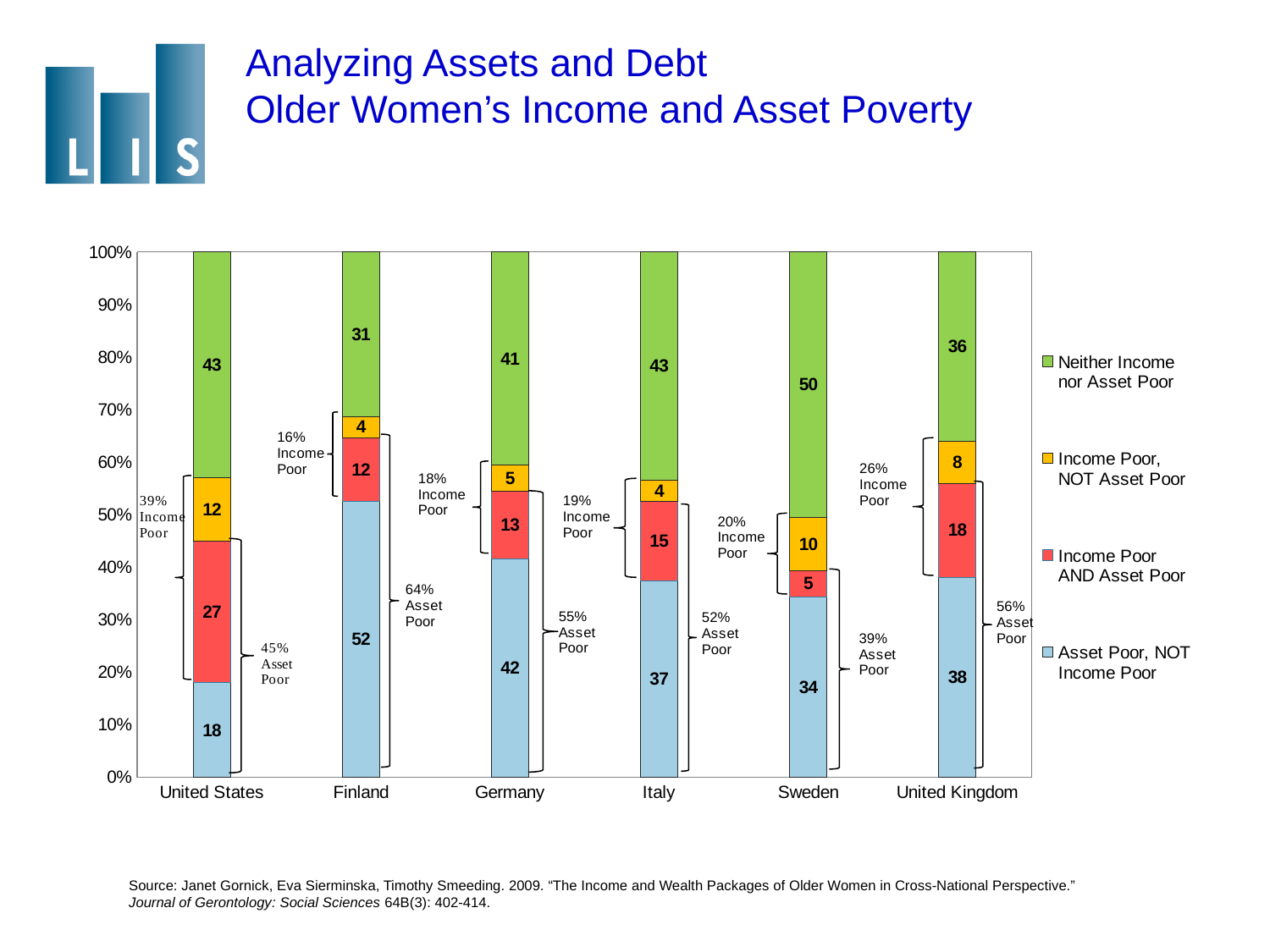

# Analyzing Assets and Debt Older Women’s Income and Asset Poverty

### Chart

| Category | Asset Poor, NOT Income Poor | Income Poor AND Asset Poor | Income Poor, NOT Asset Poor | Neither Income nor Asset Poor |
|---|---|---|---|---|
| United States | 18.0 | 27.0 | 12.0 | 43.0 |
| Finland | 52.0 | 12.0 | 4.0 | 31.0 |
| Germany | 42.0 | 13.0 | 5.0 | 41.0 |
| Italy | 37.0 | 15.0 | 4.0 | 43.0 |
| Sweden | 34.0 | 5.0 | 10.0 | 50.0 |
| United Kingdom | 38.0 | 18.0 | 8.0 | 36.0 |
Source: Janet Gornick, Eva Sierminska, Timothy Smeeding. 2009. “The Income and Wealth Packages of Older Women in Cross-National Perspective.”
Journal of Gerontology: Social Sciences 64B(3): 402-414.